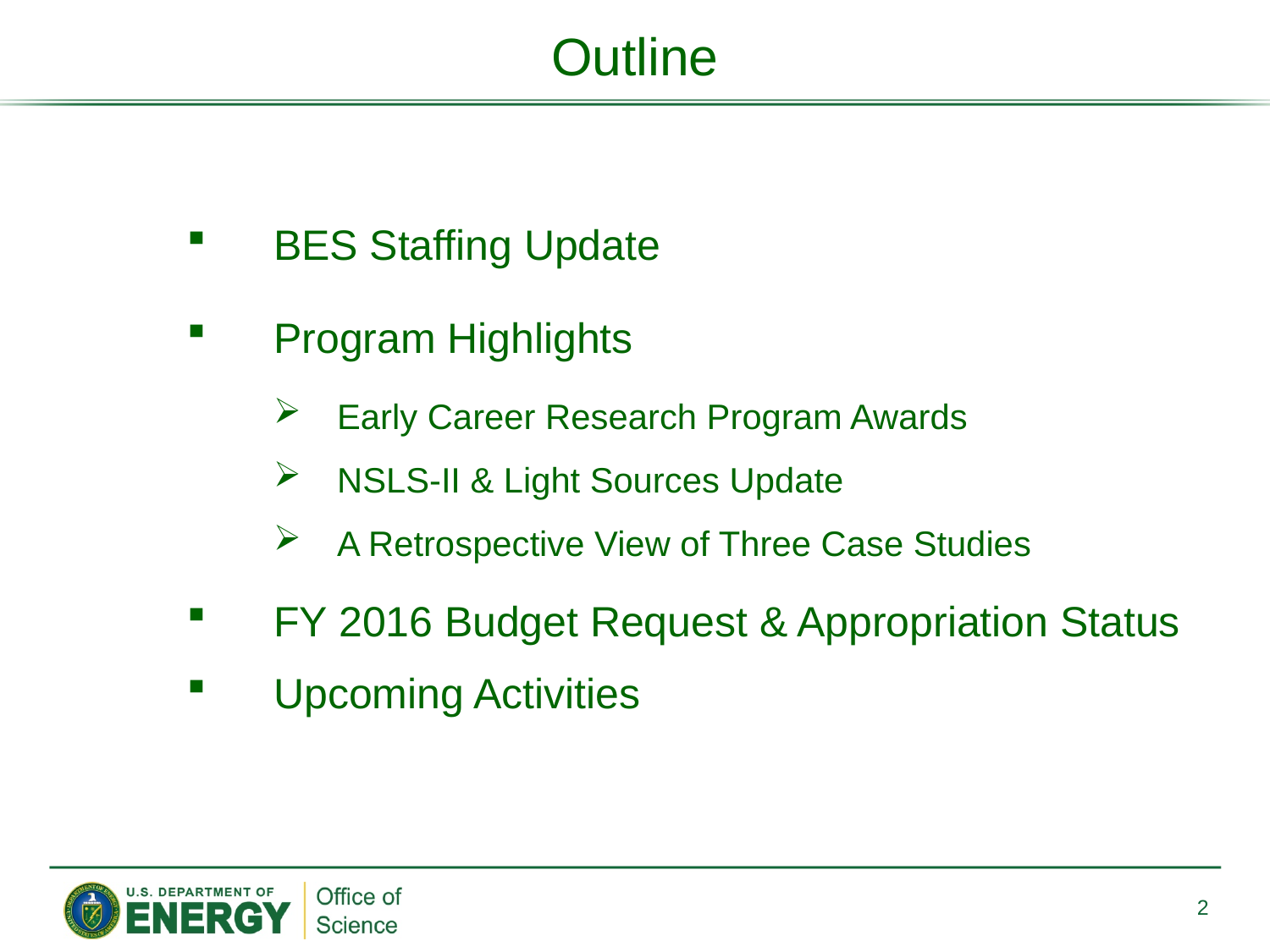

Outline
BES Staffing Update
Program Highlights
Early Career Research Program Awards
NSLS-II & Light Sources Update
A Retrospective View of Three Case Studies
FY 2016 Budget Request & Appropriation Status
Upcoming Activities

2